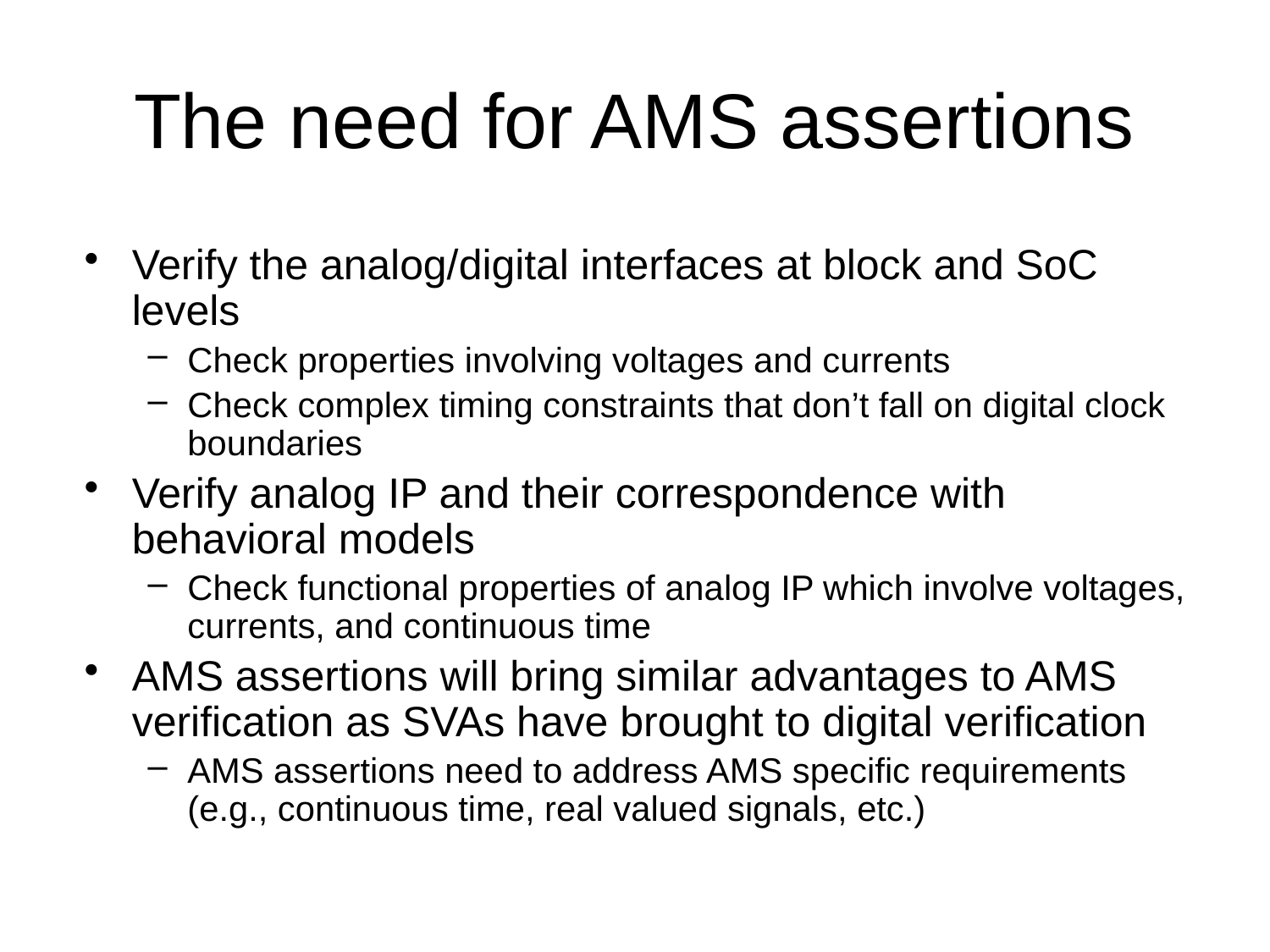

# The need for AMS assertions
Verify the analog/digital interfaces at block and SoC levels
Check properties involving voltages and currents
Check complex timing constraints that don’t fall on digital clock boundaries
Verify analog IP and their correspondence with behavioral models
Check functional properties of analog IP which involve voltages, currents, and continuous time
AMS assertions will bring similar advantages to AMS verification as SVAs have brought to digital verification
AMS assertions need to address AMS specific requirements (e.g., continuous time, real valued signals, etc.)